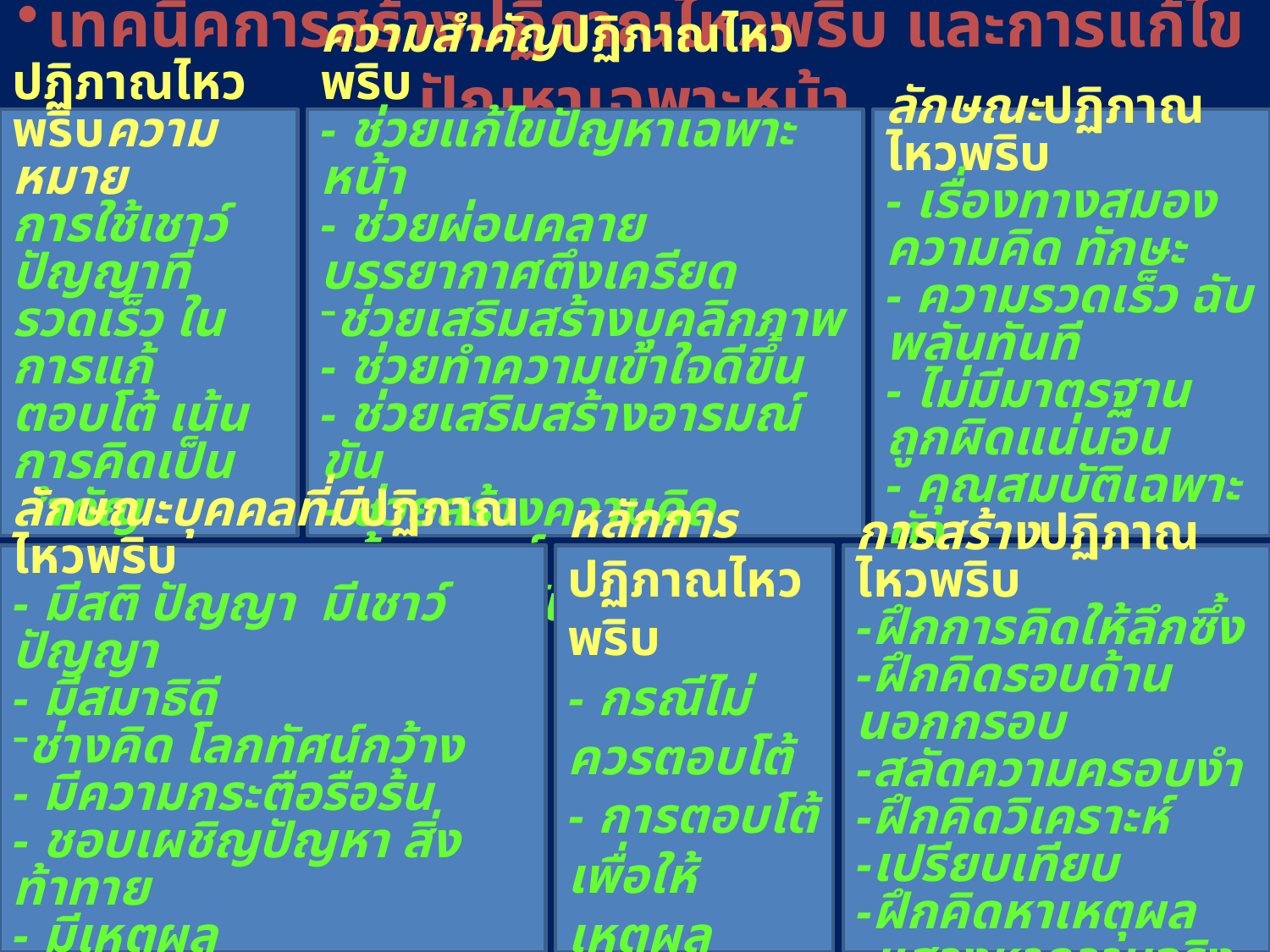

เทคนิคการสร้างปฏิภาณไหวพริบ และการแก้ไขปัญหาเฉพาะหน้า
ปฏิภาณไหวพริบความหมาย
การใช้เชาว์ ปัญญาที่รวดเร็ว ในการแก้ ตอบโต้ เน้นการคิดเป็น
สำคัญ

ความสำคัญปฏิภาณไหวพริบ
- ช่วยแก้ไขปัญหาเฉพาะหน้า
- ช่วยผ่อนคลายบรรยากาศตึงเครียด
ช่วยเสริมสร้างบุคลิกภาพ
- ช่วยทำความเข้าใจดีขึ้น
- ช่วยเสริมสร้างอารมณ์ขัน
- ช่วยสร้างความคิดสร้างสรรค์
-ช่วยป้องกันและโต้ตอบ
ลักษณะปฏิภาณไหวพริบ
- เรื่องทางสมอง ความคิด ทักษะ
- ความรวดเร็ว ฉับพลันทันที
- ไม่มีมาตรฐาน ถูกผิดแน่นอน
- คุณสมบัติเฉพาะตัว
ลักษณะบุคคลที่มีปฏิภาณไหวพริบ
- มีสติ ปัญญา  มีเชาว์ ปัญญา
- มีสมาธิดี
ช่างคิด โลกทัศน์กว้าง
- มีความกระตือรือร้น
- ชอบเผชิญปัญหา สิ่งท้าทาย
- มีเหตุผล
คล่องทางภาษา จดจำดี
หลักการปฏิภาณไหวพริบ
- กรณีไม่ควรตอบโต้
- การตอบโต้เพื่อให้เหตุผล

การสร้างปฏิภาณไหวพริบ
-ฝึกการคิดให้ลึกซึ้ง
-ฝึกคิดรอบด้าน นอกกรอบ
-สลัดความครอบงำ
-ฝึกคิดวิเคราะห์
-เปรียบเทียบ
-ฝึกคิดหาเหตุผล
-แสวงหาความจริง
3/13/2022
46